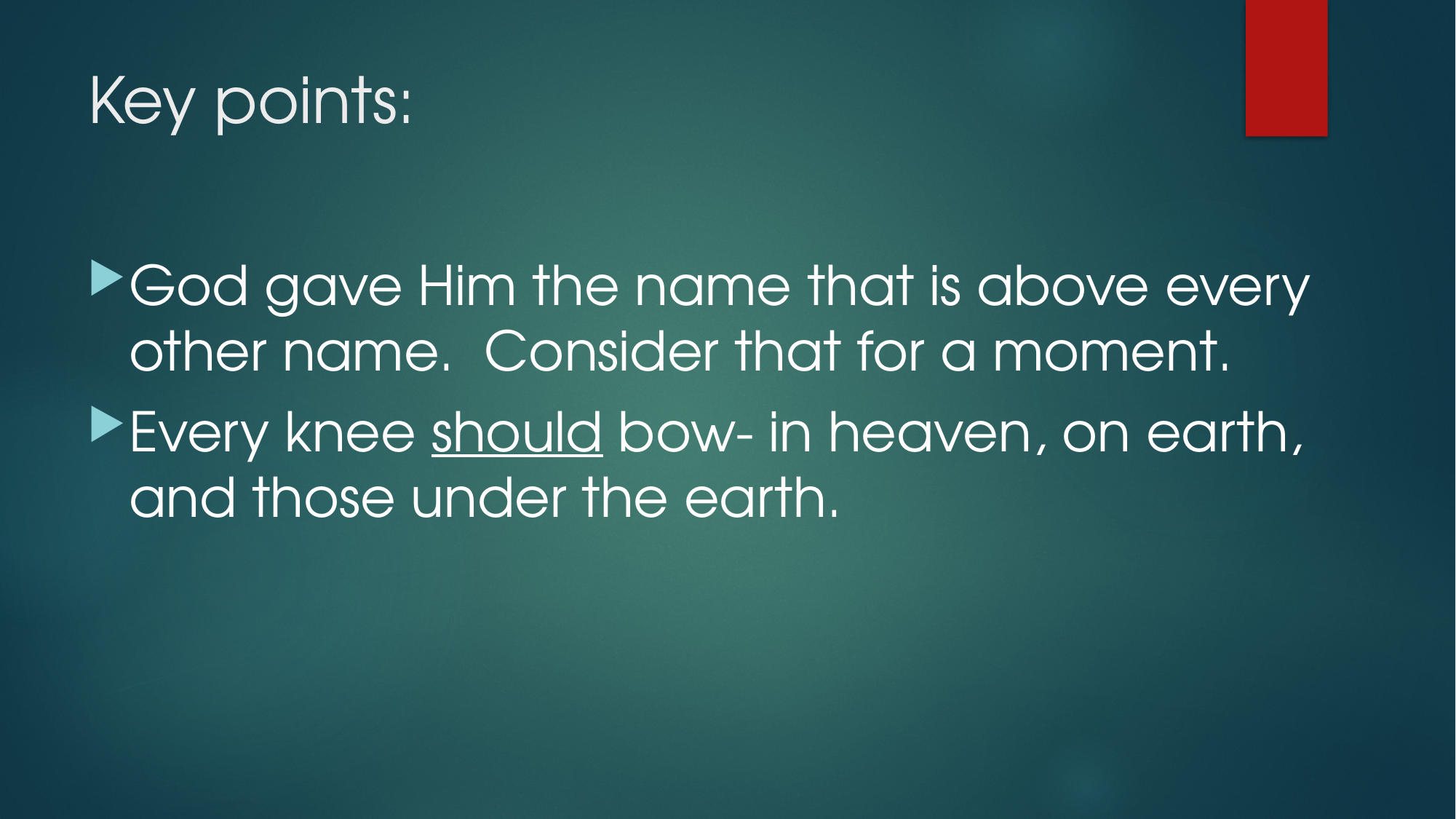

# Key points:
God gave Him the name that is above every other name.  Consider that for a moment.
Every knee should bow- in heaven, on earth, and those under the earth.